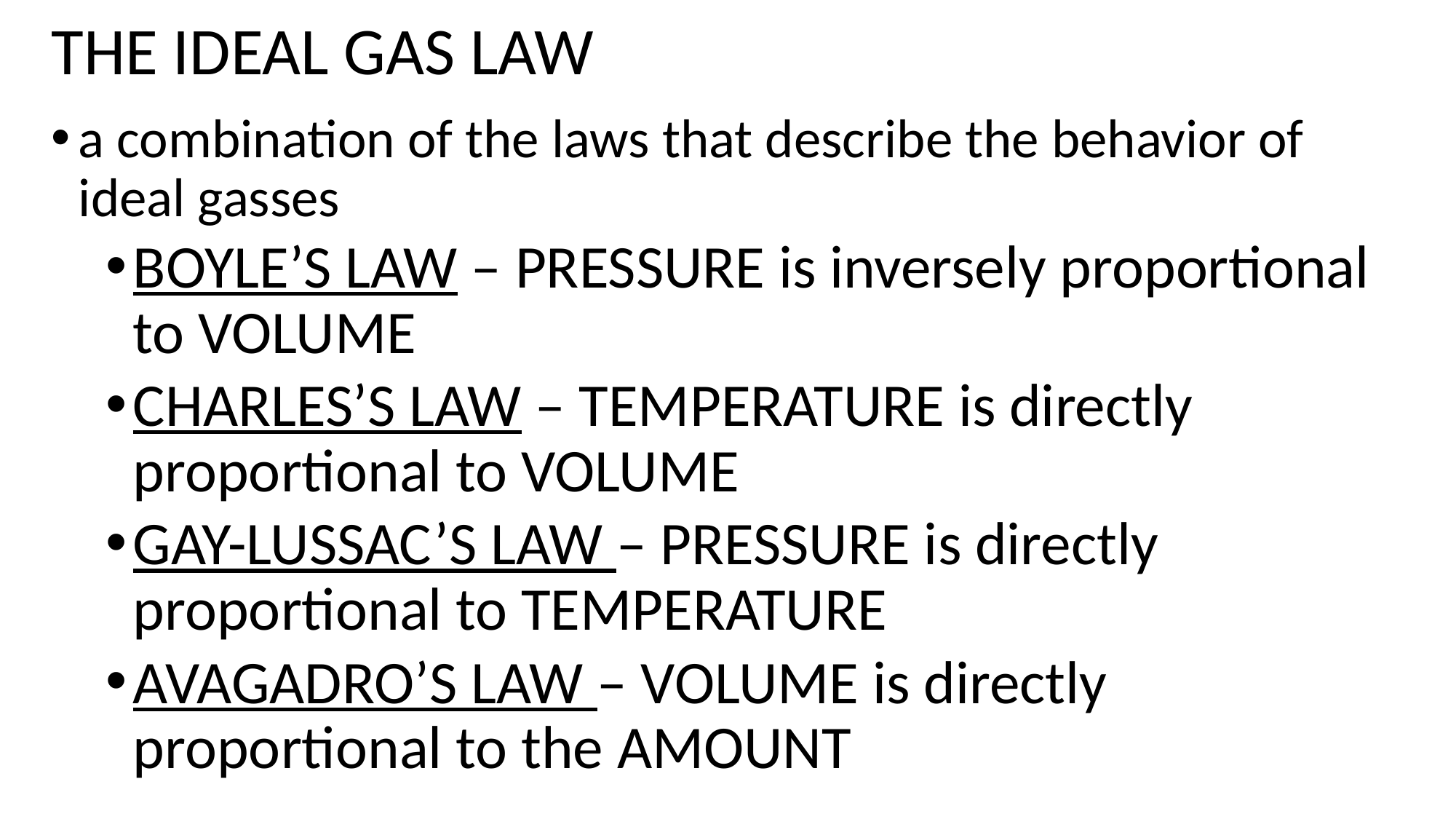

# THE IDEAL GAS LAW
a combination of the laws that describe the behavior of ideal gasses
BOYLE’S LAW – PRESSURE is inversely proportional to VOLUME
CHARLES’S LAW – TEMPERATURE is directly proportional to VOLUME
GAY-LUSSAC’S LAW – PRESSURE is directly proportional to TEMPERATURE
AVAGADRO’S LAW – VOLUME is directly proportional to the AMOUNT